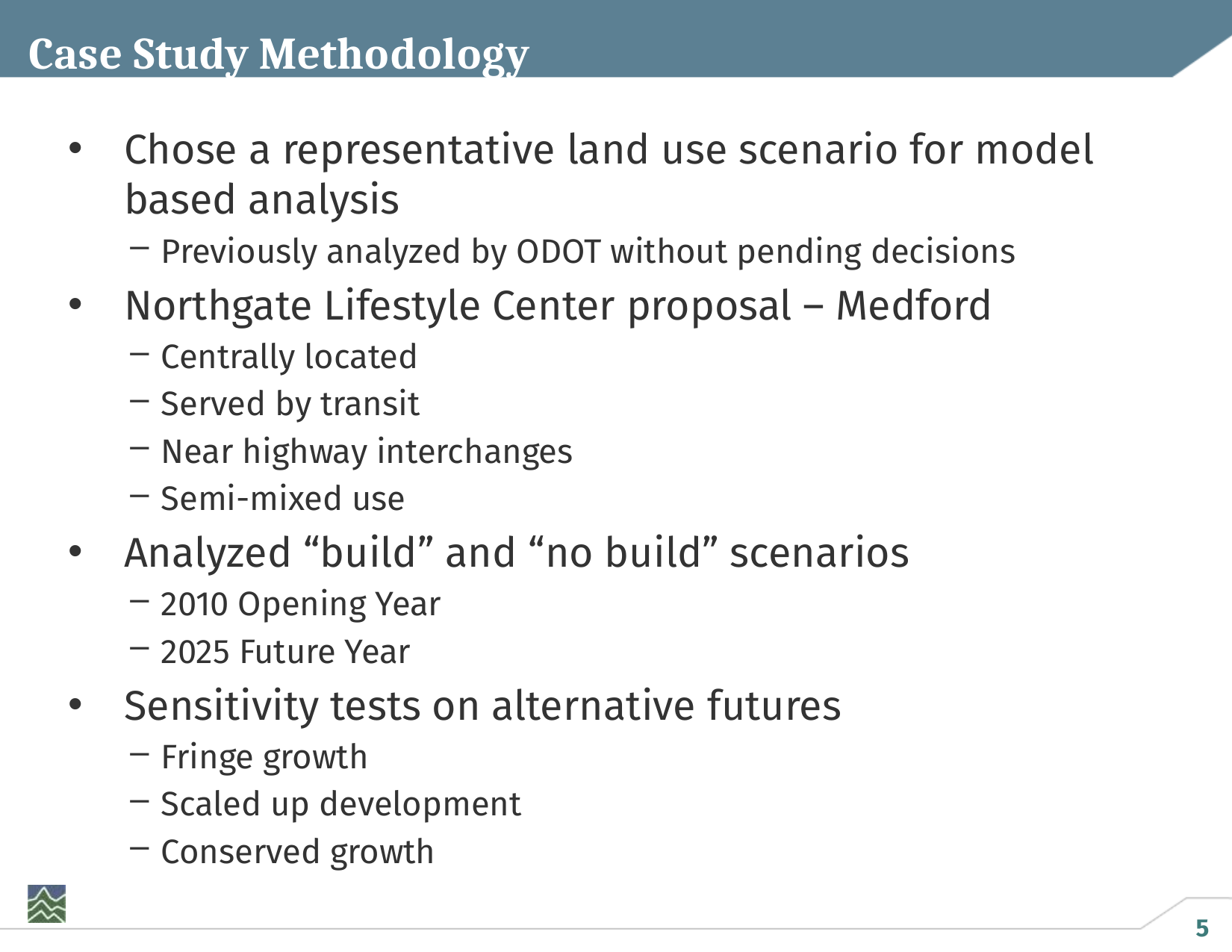

# Case Study Methodology
Chose a representative land use scenario for model based analysis
Previously analyzed by ODOT without pending decisions
Northgate Lifestyle Center proposal – Medford
Centrally located
Served by transit
Near highway interchanges
Semi-mixed use
Analyzed “build” and “no build” scenarios
2010 Opening Year
2025 Future Year
Sensitivity tests on alternative futures
Fringe growth
Scaled up development
Conserved growth